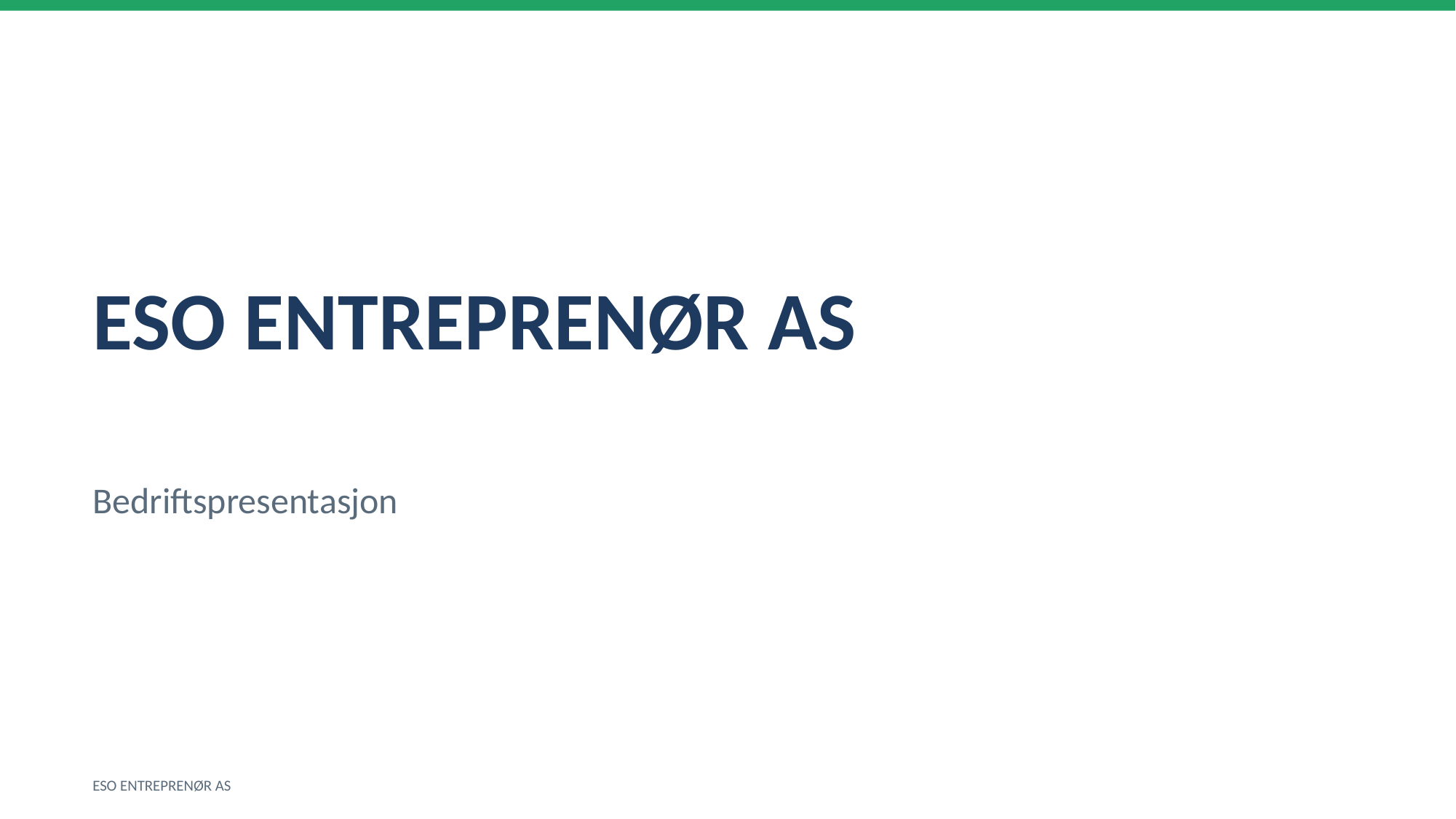

ESO ENTREPRENØR AS
Bedriftspresentasjon
ESO ENTREPRENØR AS